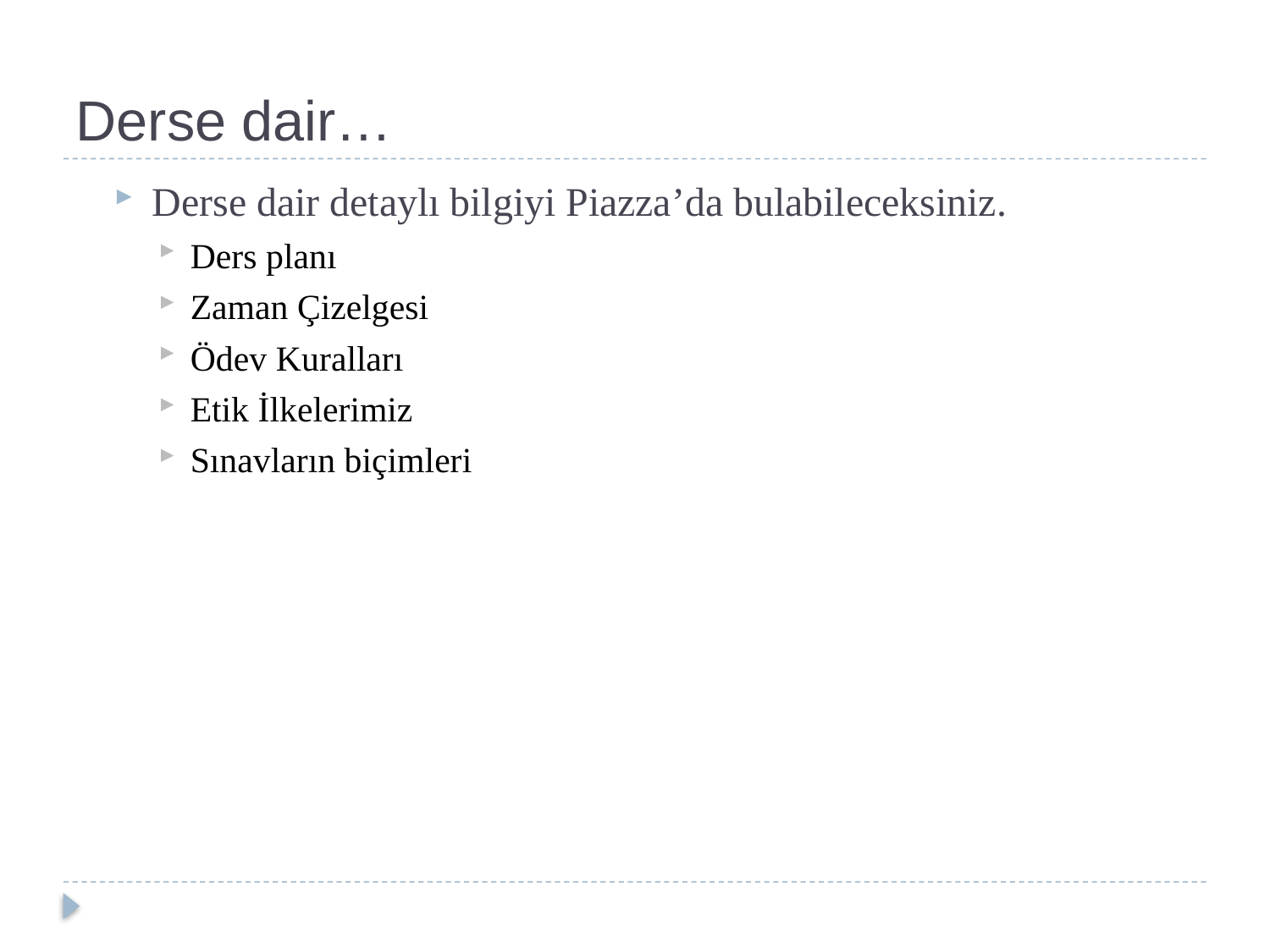

# Derse dair…
Derse dair detaylı bilgiyi Piazza’da bulabileceksiniz.
Ders planı
Zaman Çizelgesi
Ödev Kuralları
Etik İlkelerimiz
Sınavların biçimleri